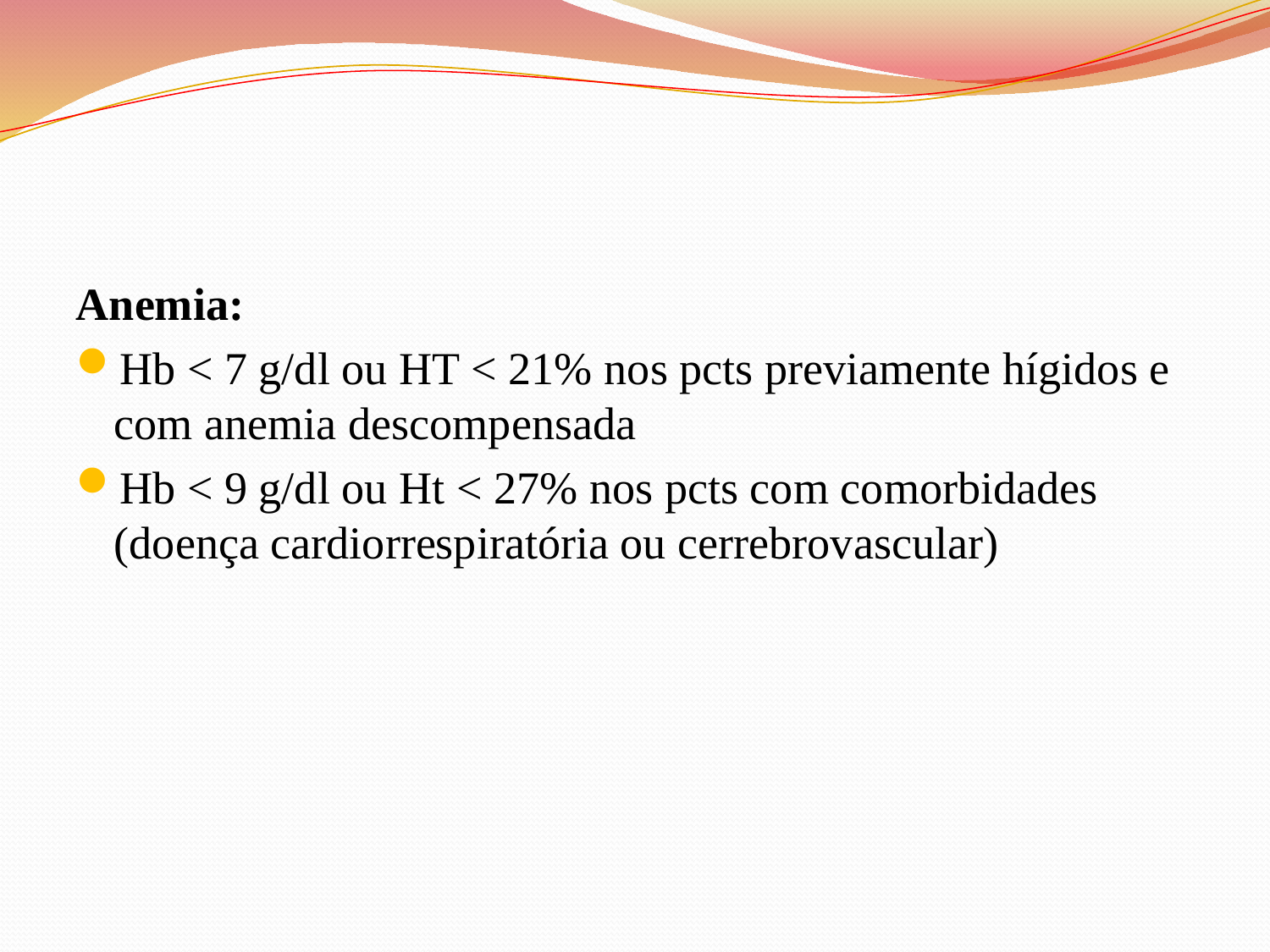

#
Anemia:
Hb < 7 g/dl ou HT < 21% nos pcts previamente hígidos e com anemia descompensada
Hb < 9 g/dl ou Ht < 27% nos pcts com comorbidades (doença cardiorrespiratória ou cerrebrovascular)